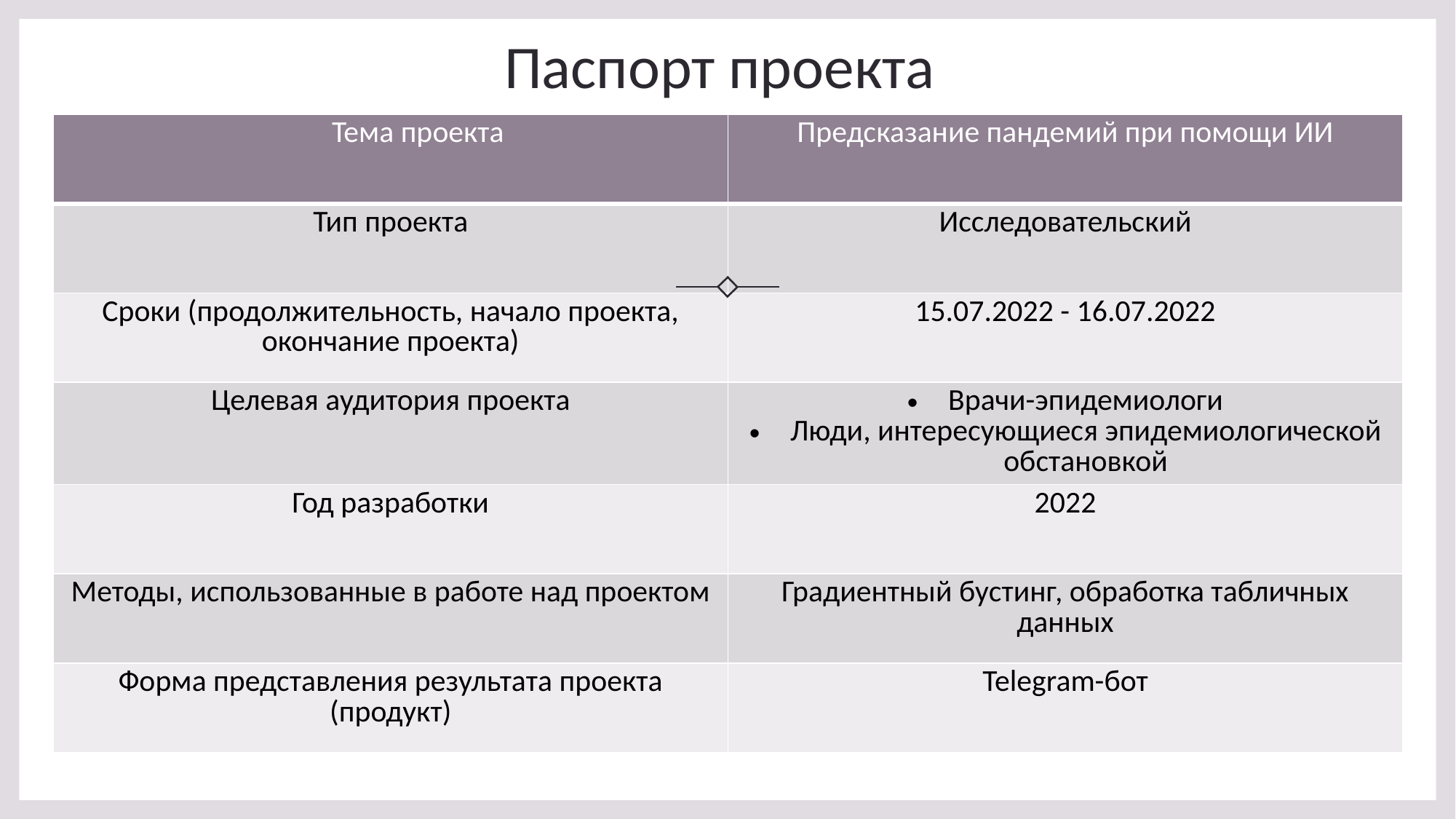

15,0

# Паспорт проекта

| Тема проекта | Предсказание пандемий при помощи ИИ |
| --- | --- |
| Тип проекта | Исследовательский |
| Сроки (продолжительность, начало проекта, окончание проекта) | 15.07.2022 - 16.07.2022 |
| Целевая аудитория проекта | Врачи-эпидемиологи Люди, интересующиеся эпидемиологической обстановкой |
| Год разработки | 2022 |
| Методы, использованные в работе над проектом | Градиентный бустинг, обработка табличных данных |
| Форма представления результата проекта (продукт) | Telegram-бот |